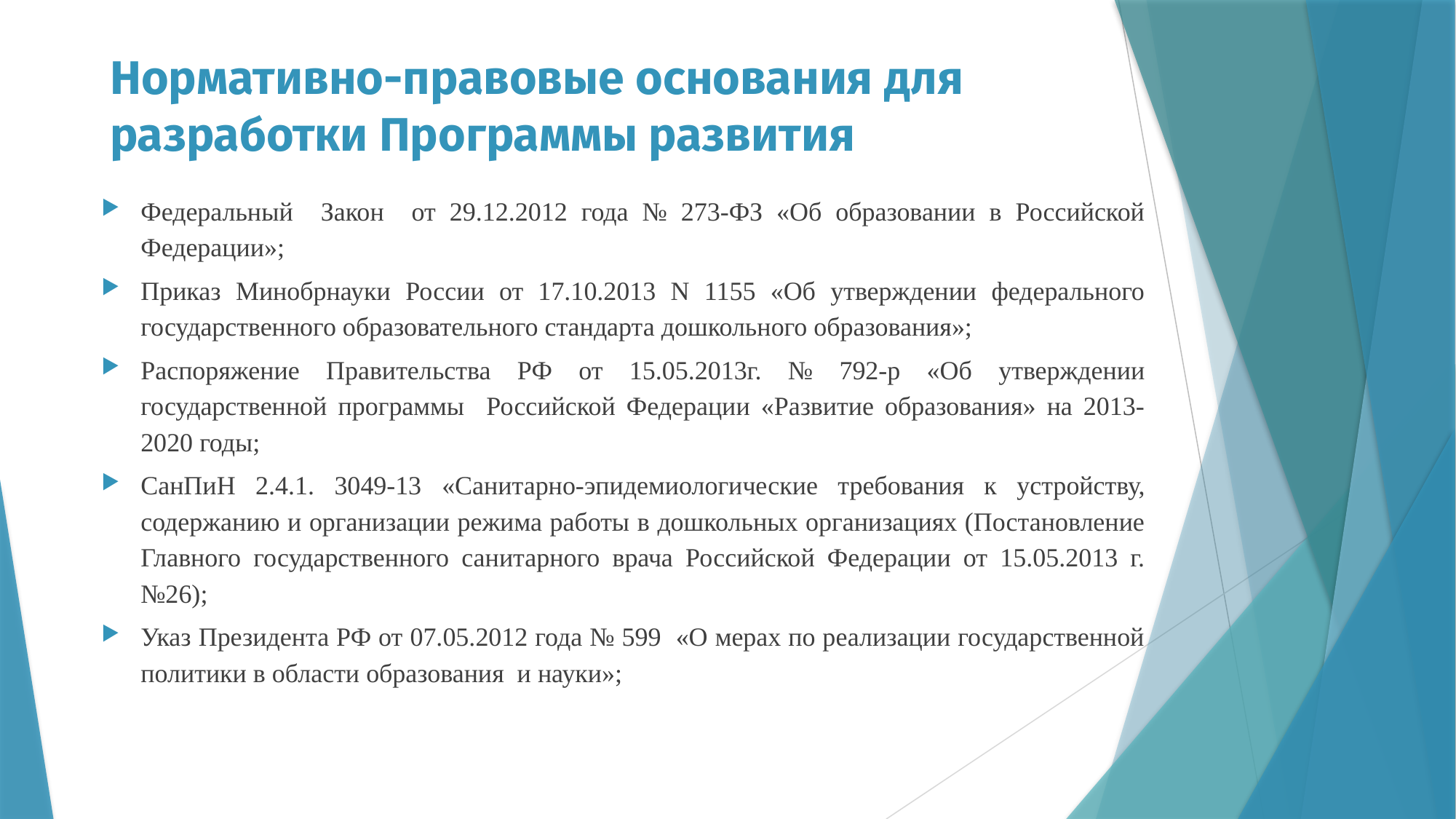

# Нормативно-правовые основания для разработки Программы развития
Федеральный  Закон  от 29.12.2012 года № 273-ФЗ «Об образовании в Российской Федерации»;
Приказ Минобрнауки России от 17.10.2013 N 1155 «Об утверждении федерального государственного образовательного стандарта дошкольного образования»;
Распоряжение Правительства РФ от 15.05.2013г. № 792-р «Об утверждении государственной программы  Российской Федерации «Развитие образования» на 2013-2020 годы;
СанПиН 2.4.1. 3049-13 «Санитарно-эпидемиологические требования к устройству, содержанию и организации режима работы в дошкольных организациях (Постановление Главного государственного санитарного врача Российской Федерации от 15.05.2013 г. №26);
Указ Президента РФ от 07.05.2012 года № 599  «О мерах по реализации государственной политики в области образования  и науки»;